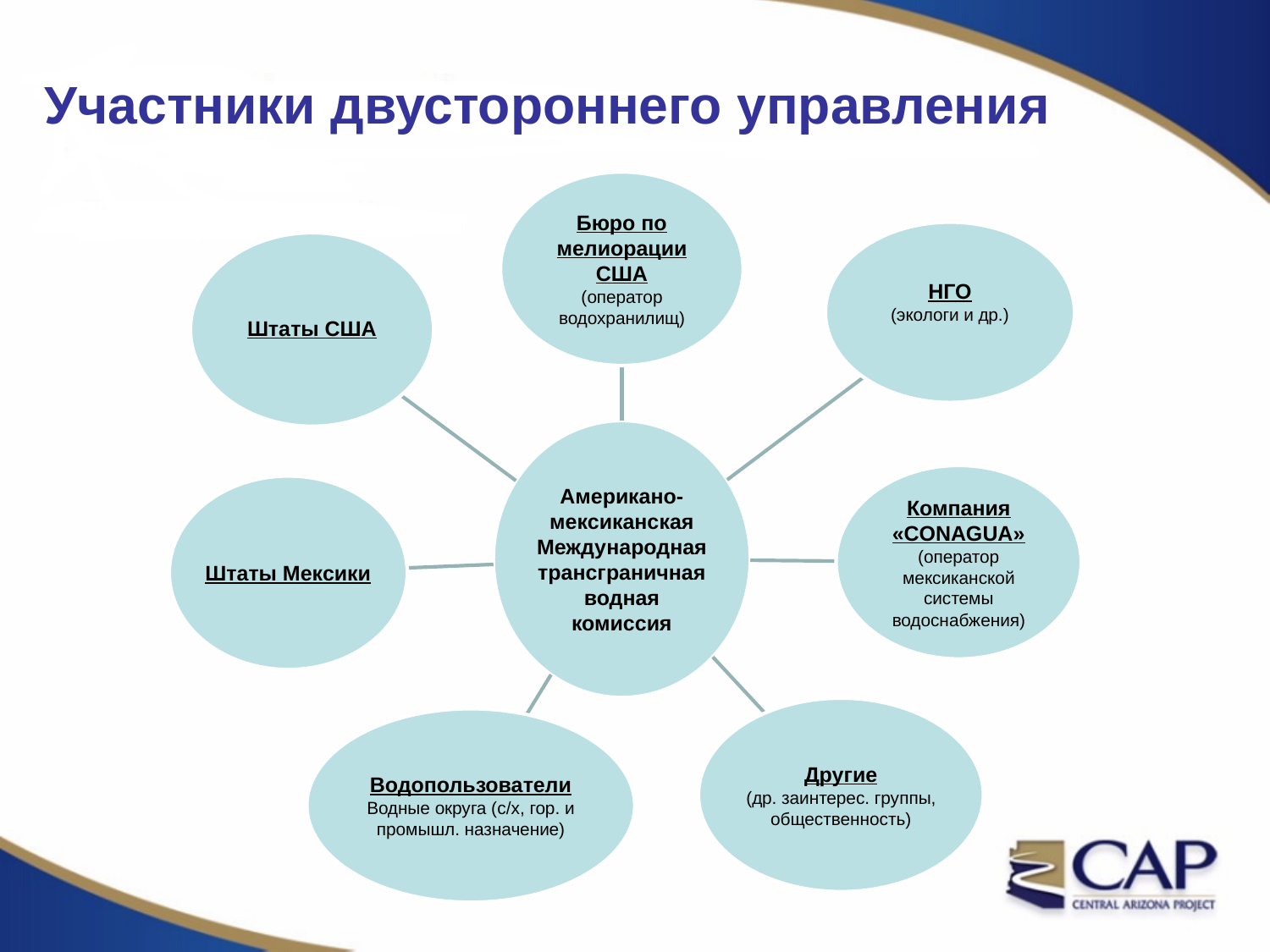

# Участники двустороннего управления
Американо-мексиканская Международная трансграничная водная комиссия

Бюро по мелиорации США
(оператор водохранилищ)

НГО
(экологи и др.)

Компания «CONAGUA»
(оператор мексиканской системы водоснабжения)

Другие
(др. заинтерес. группы, общественность)

Штаты Мексики

Водопользователи
Водные округа (с/х, гор. и промышл. назначение)

Штаты США